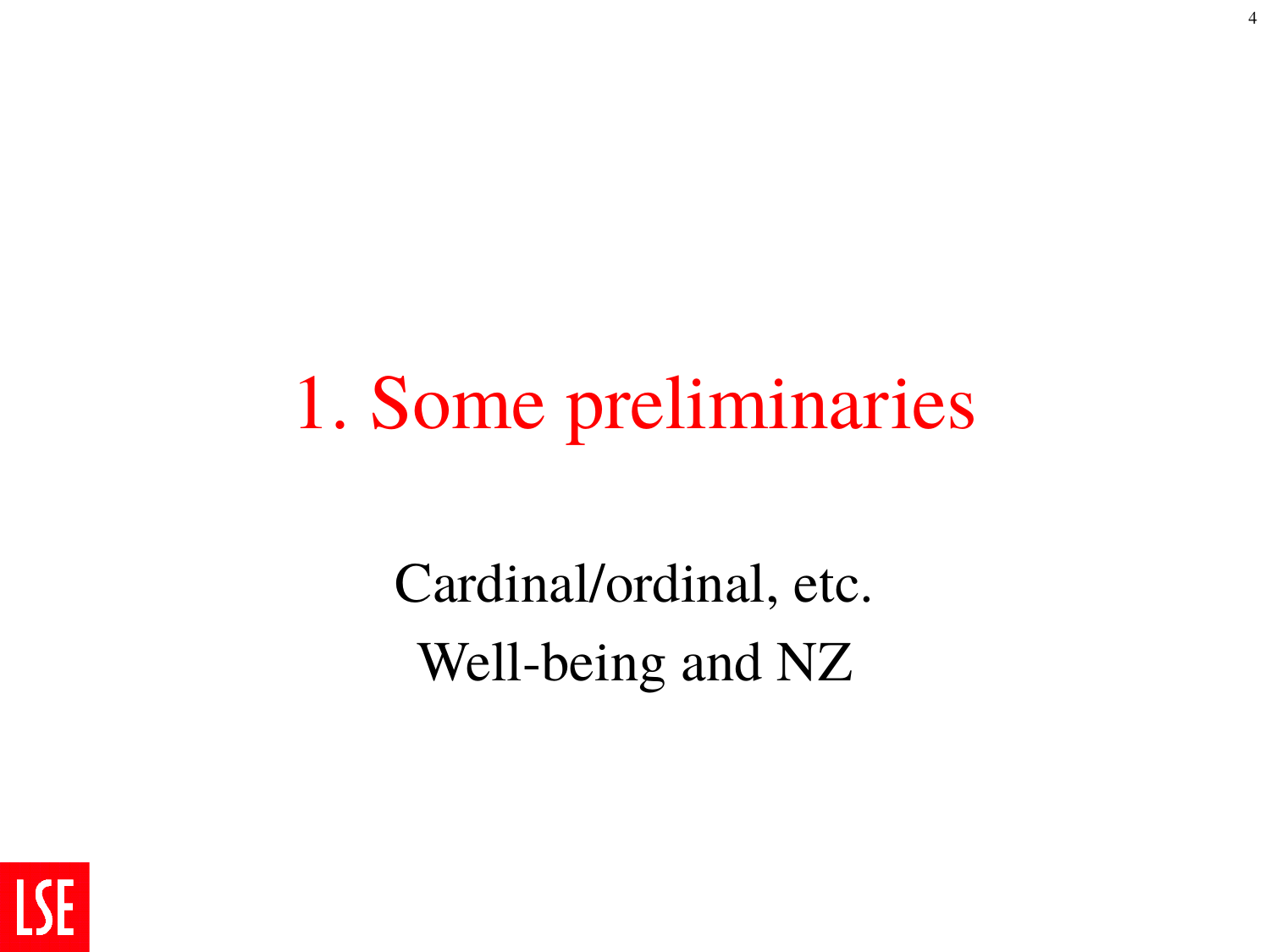

4
# 1. Some preliminaries
Cardinal/ordinal, etc.
Well-being and NZ